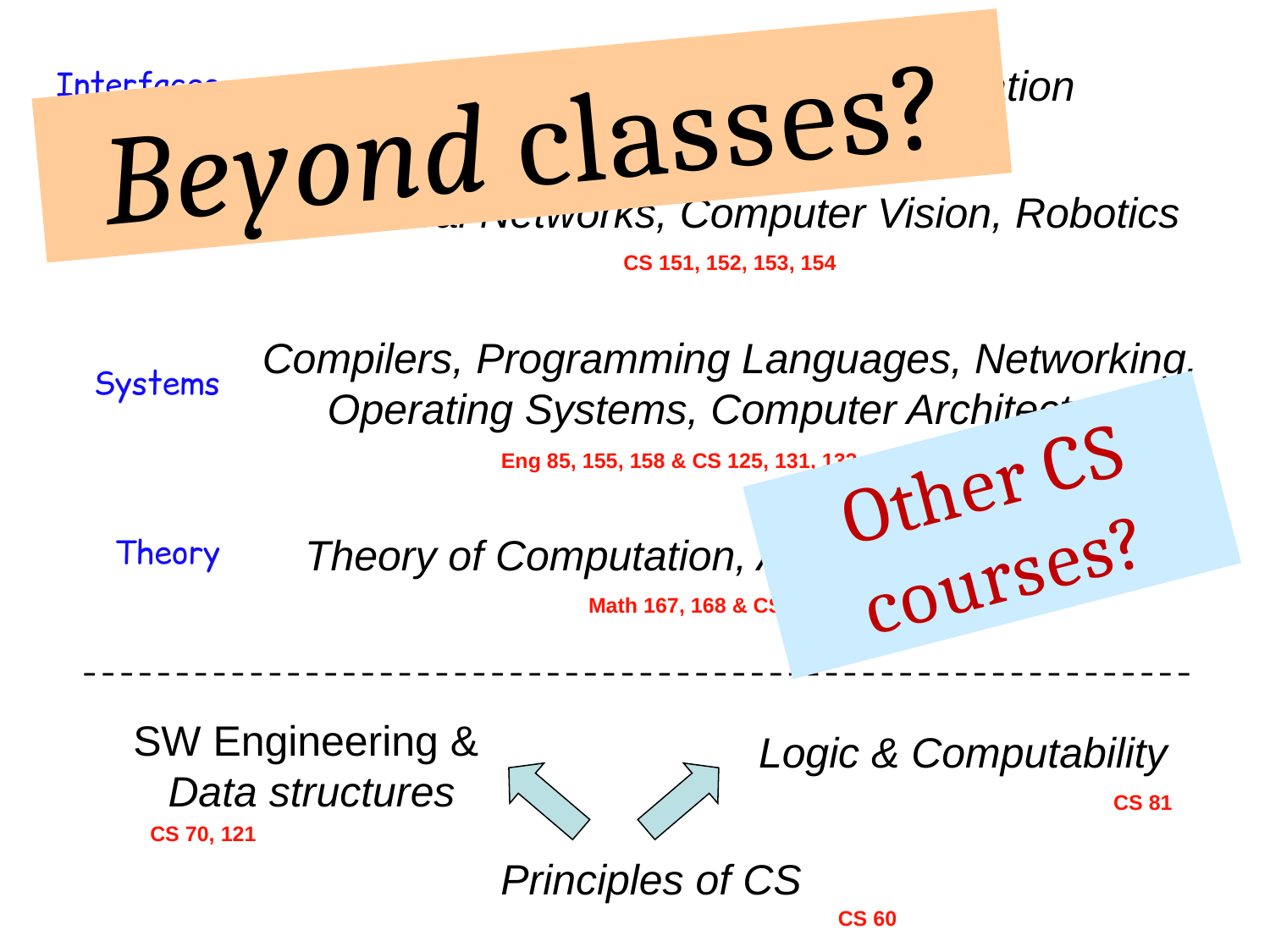

User Interfaces, Graphics, Animation
Beyond classes?
Interfaces
CS 124, 155, 157
AI, Neural Networks, Computer Vision, Robotics
AI
CS 151, 152, 153, 154
Compilers, Programming Languages, Networking, Operating Systems, Computer Architecture
Systems
Other CS courses?
Eng 85, 155, 158 & CS 125, 131, 132, 134, 136
Theory of Computation, Advanced Algorithms
Theory
Math 167, 168 & CS 141, 142

SW Engineering &
Logic & Computability

 Data structures
CS 81
CS 70, 121
Principles of CS
CS 60